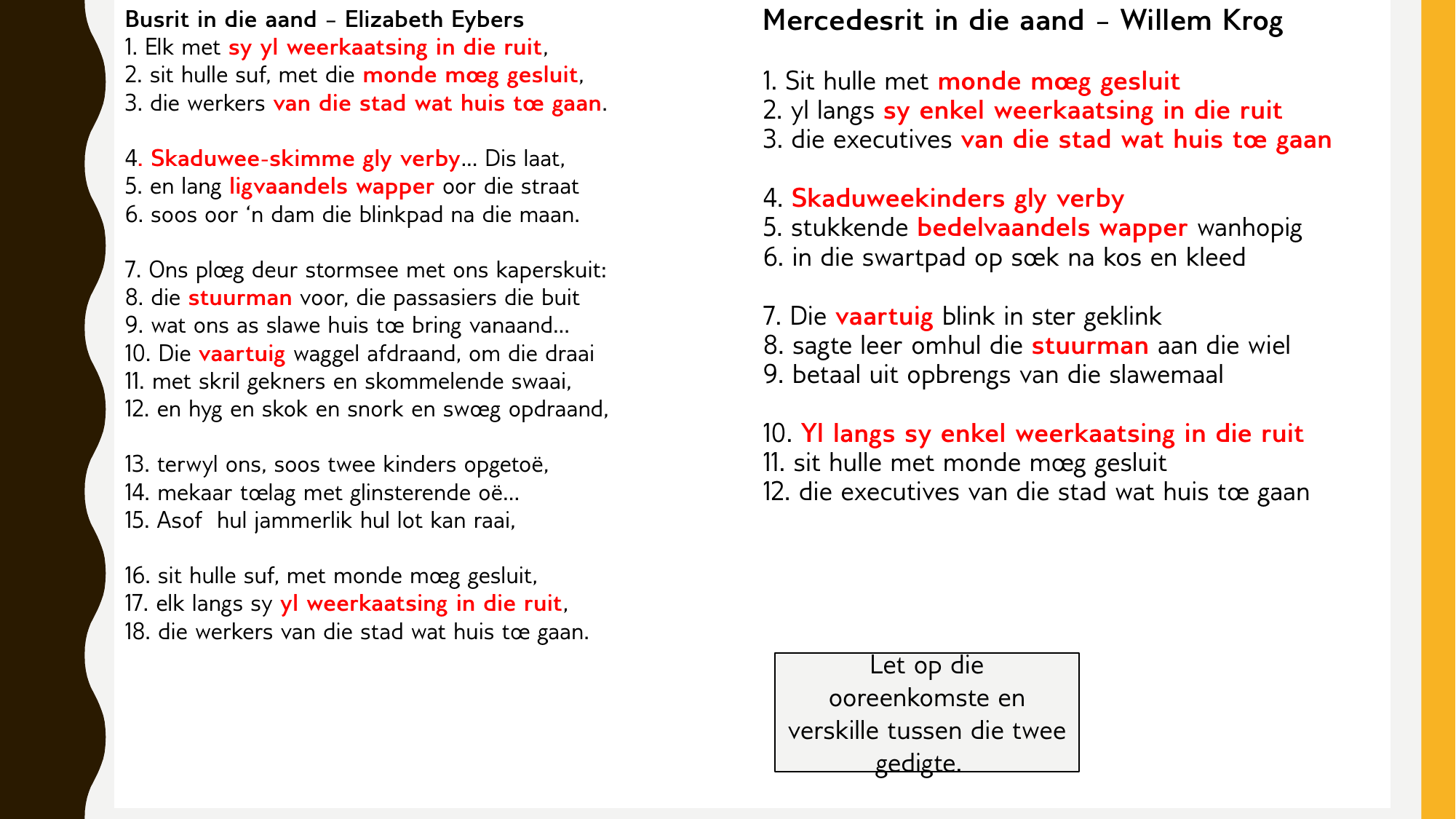

| Busrit in die aand – Elizabeth Eybers 1. Elk met sy yl weerkaatsing in die ruit, 2. sit hulle suf, met die monde moeg gesluit, 3. die werkers van die stad wat huis toe gaan. 4. Skaduwee-skimme gly verby... Dis laat, 5. en lang ligvaandels wapper oor die straat 6. soos oor ‘n dam die blinkpad na die maan. 7. Ons ploeg deur stormsee met ons kaperskuit: 8. die stuurman voor, die passasiers die buit 9. wat ons as slawe huis toe bring vanaand... 10. Die vaartuig waggel afdraand, om die draai 11. met skril gekners en skommelende swaai, 12. en hyg en skok en snork en swoeg opdraand,   13. terwyl ons, soos twee kinders opgetoë, 14. mekaar toelag met glinsterende oë... 15. Asof hul jammerlik hul lot kan raai, 16. sit hulle suf, met monde moeg gesluit, 17. elk langs sy yl weerkaatsing in die ruit, 18. die werkers van die stad wat huis toe gaan. | Mercedesrit in die aand – Willem Krog   1. Sit hulle met monde moeg gesluit 2. yl langs sy enkel weerkaatsing in die ruit 3. die executives van die stad wat huis toe gaan   4. Skaduweekinders gly verby 5. stukkende bedelvaandels wapper wanhopig 6. in die swartpad op soek na kos en kleed   7. Die vaartuig blink in ster geklink 8. sagte leer omhul die stuurman aan die wiel 9. betaal uit opbrengs van die slawemaal   10. Yl langs sy enkel weerkaatsing in die ruit 11. sit hulle met monde moeg gesluit 12. die executives van die stad wat huis toe gaan |
| --- | --- |
Let op die ooreenkomste en verskille tussen die twee gedigte.